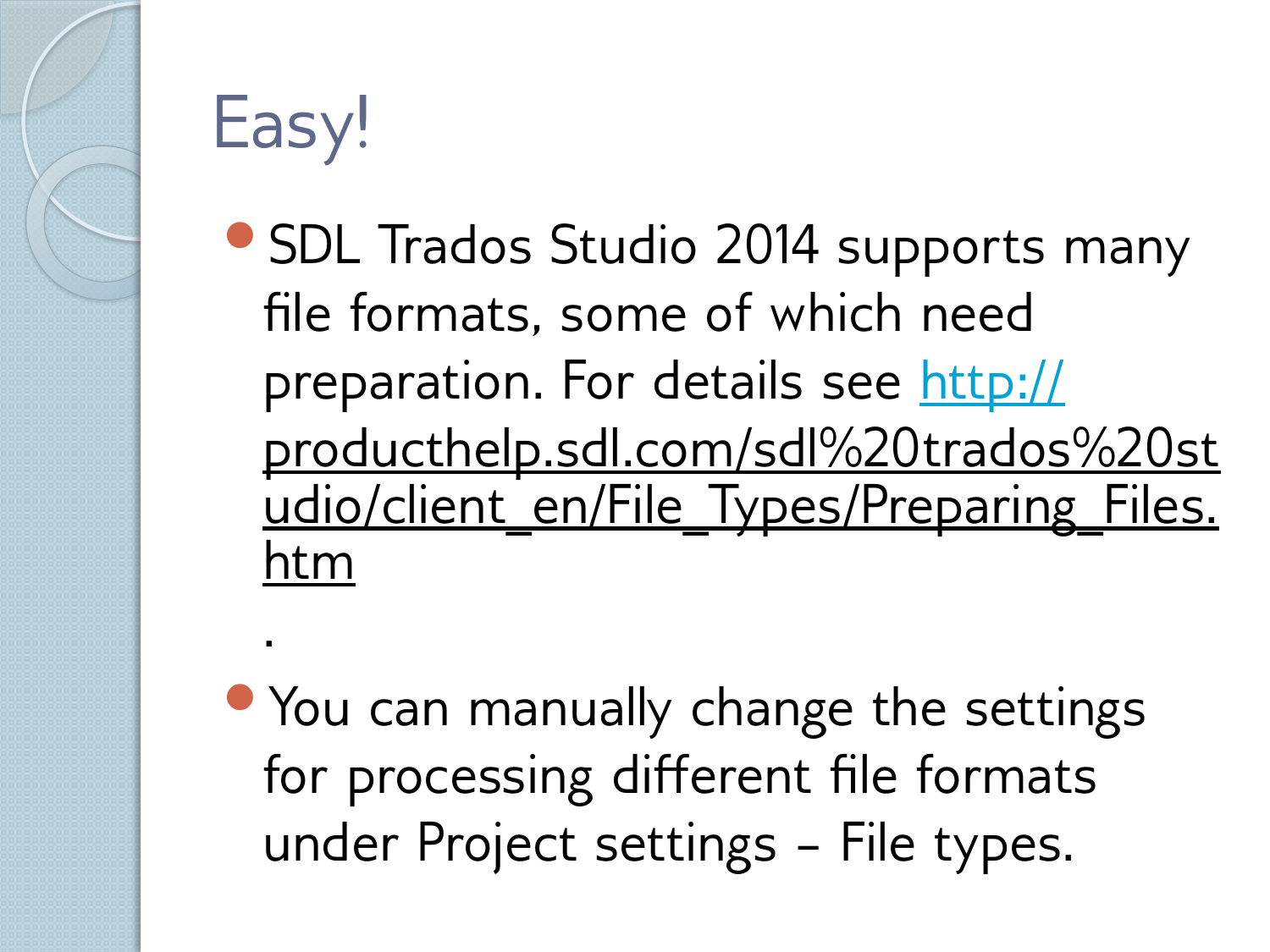

# Easy!
SDL Trados Studio 2014 supports many file formats, some of which need preparation. For details see http://producthelp.sdl.com/sdl%20trados%20studio/client_en/File_Types/Preparing_Files.htm.
You can manually change the settings for processing different file formats under Project settings – File types.